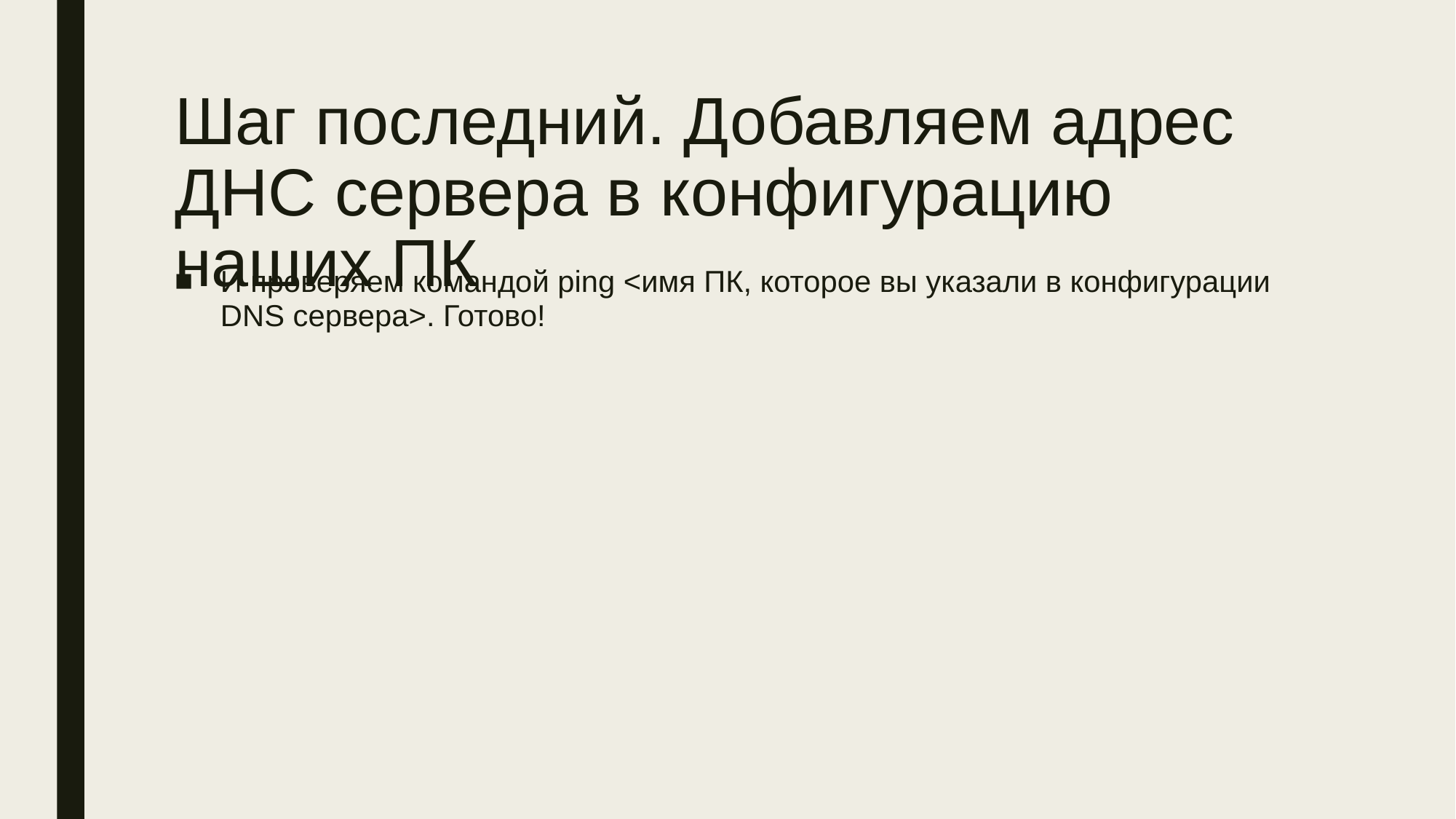

# Шаг последний. Добавляем адрес ДНС сервера в конфигурацию наших ПК
И проверяем командой ping <имя ПК, которое вы указали в конфигурации DNS сервера>. Готово!